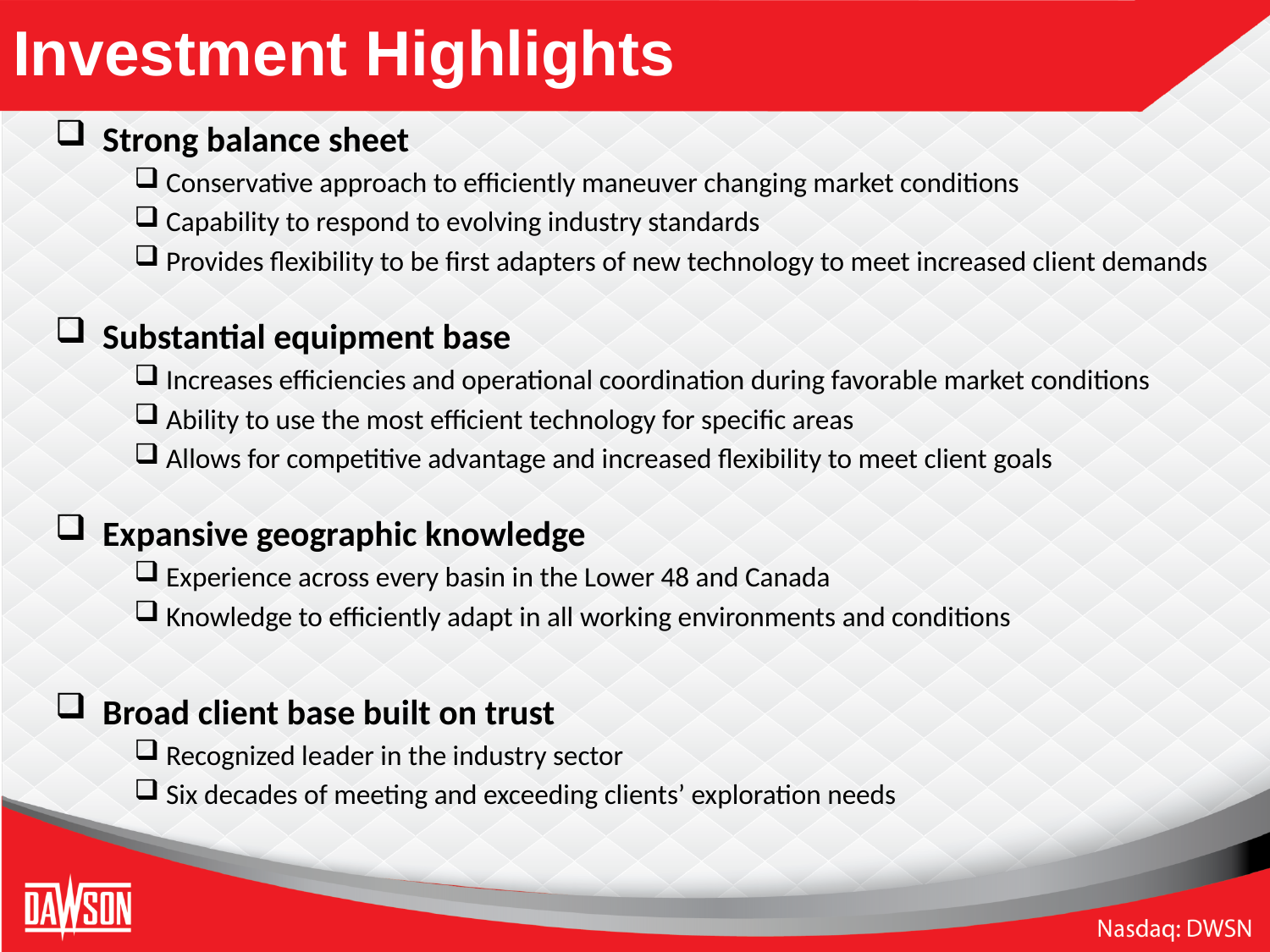

# Investment Highlights
Strong balance sheet
Conservative approach to efficiently maneuver changing market conditions
Capability to respond to evolving industry standards
Provides flexibility to be first adapters of new technology to meet increased client demands

Substantial equipment base
Increases efficiencies and operational coordination during favorable market conditions
Ability to use the most efficient technology for specific areas
Allows for competitive advantage and increased flexibility to meet client goals

Expansive geographic knowledge
Experience across every basin in the Lower 48 and Canada
Knowledge to efficiently adapt in all working environments and conditions

Broad client base built on trust
Recognized leader in the industry sector
Six decades of meeting and exceeding clients’ exploration needs